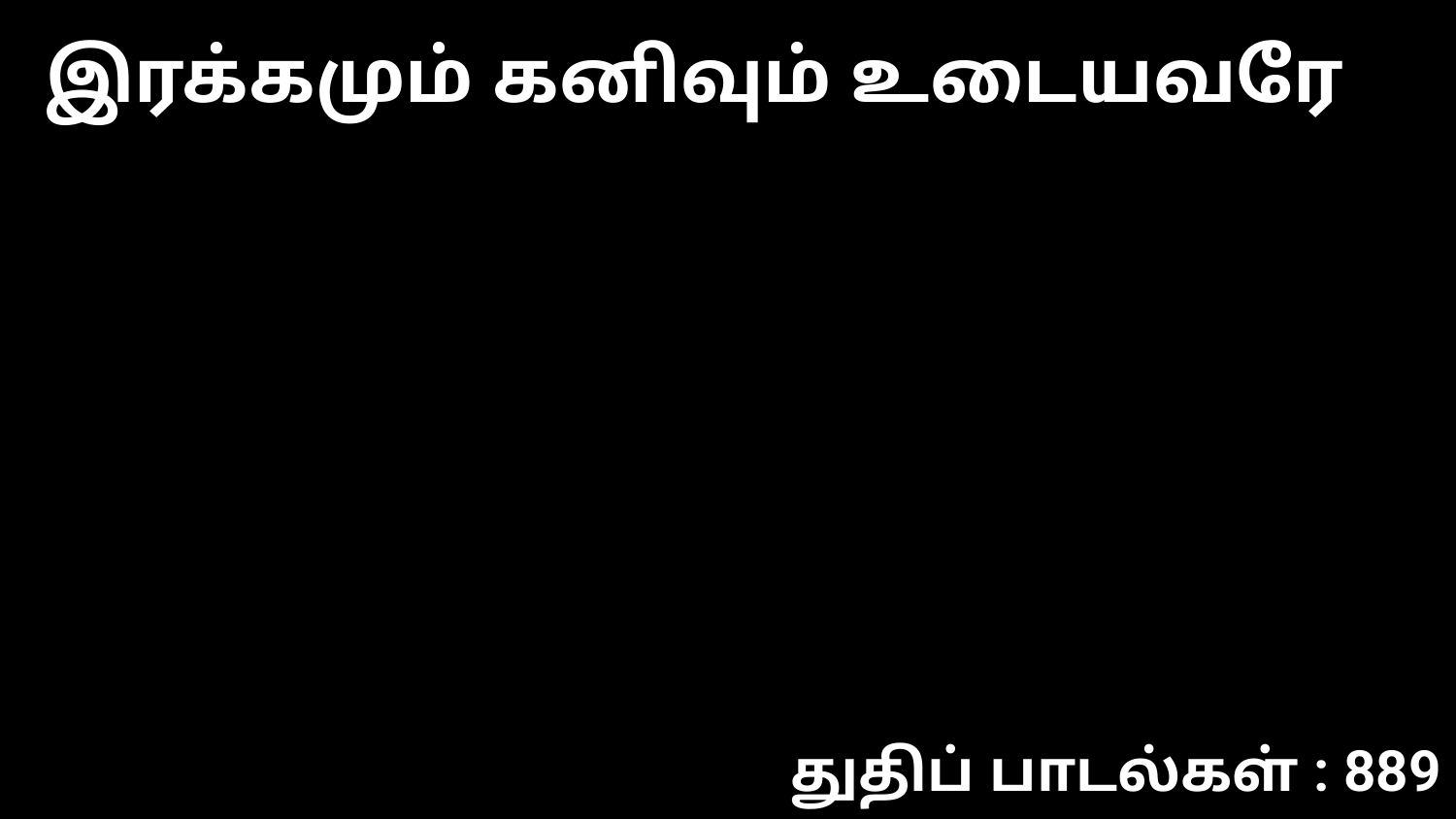

இரக்கமும் கனிவும் உடையவரே
துதிப் பாடல்கள் : 889